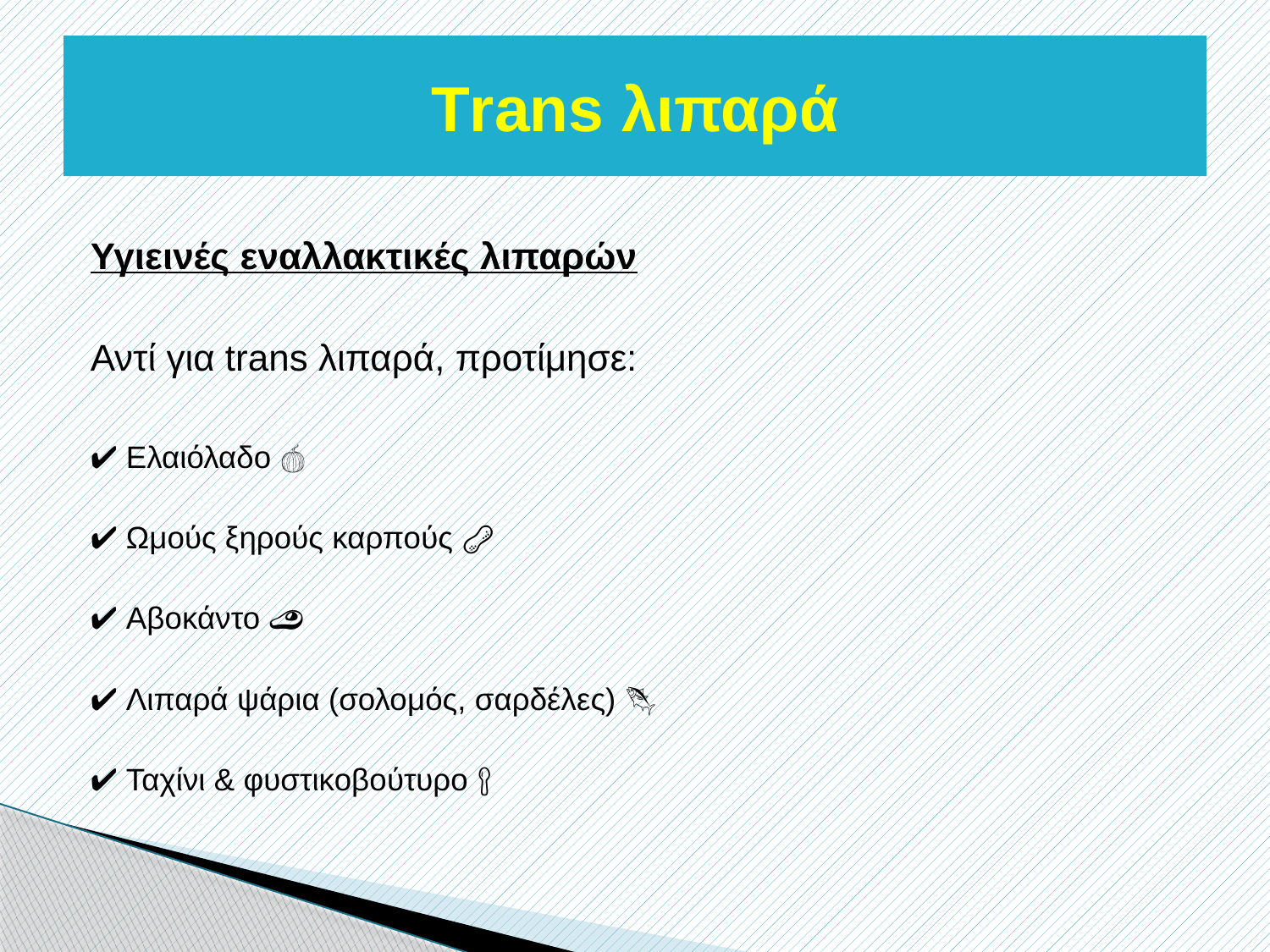

# Τrans λιπαρά
Υγιεινές εναλλακτικές λιπαρών

Αντί για trans λιπαρά, προτίμησε:
✔ Ελαιόλαδο 🍈
✔ Ωμούς ξηρούς καρπούς 🥜
✔ Αβοκάντο 🥑
✔ Λιπαρά ψάρια (σολομός, σαρδέλες) 🐟
✔ Ταχίνι & φυστικοβούτυρο 🥄